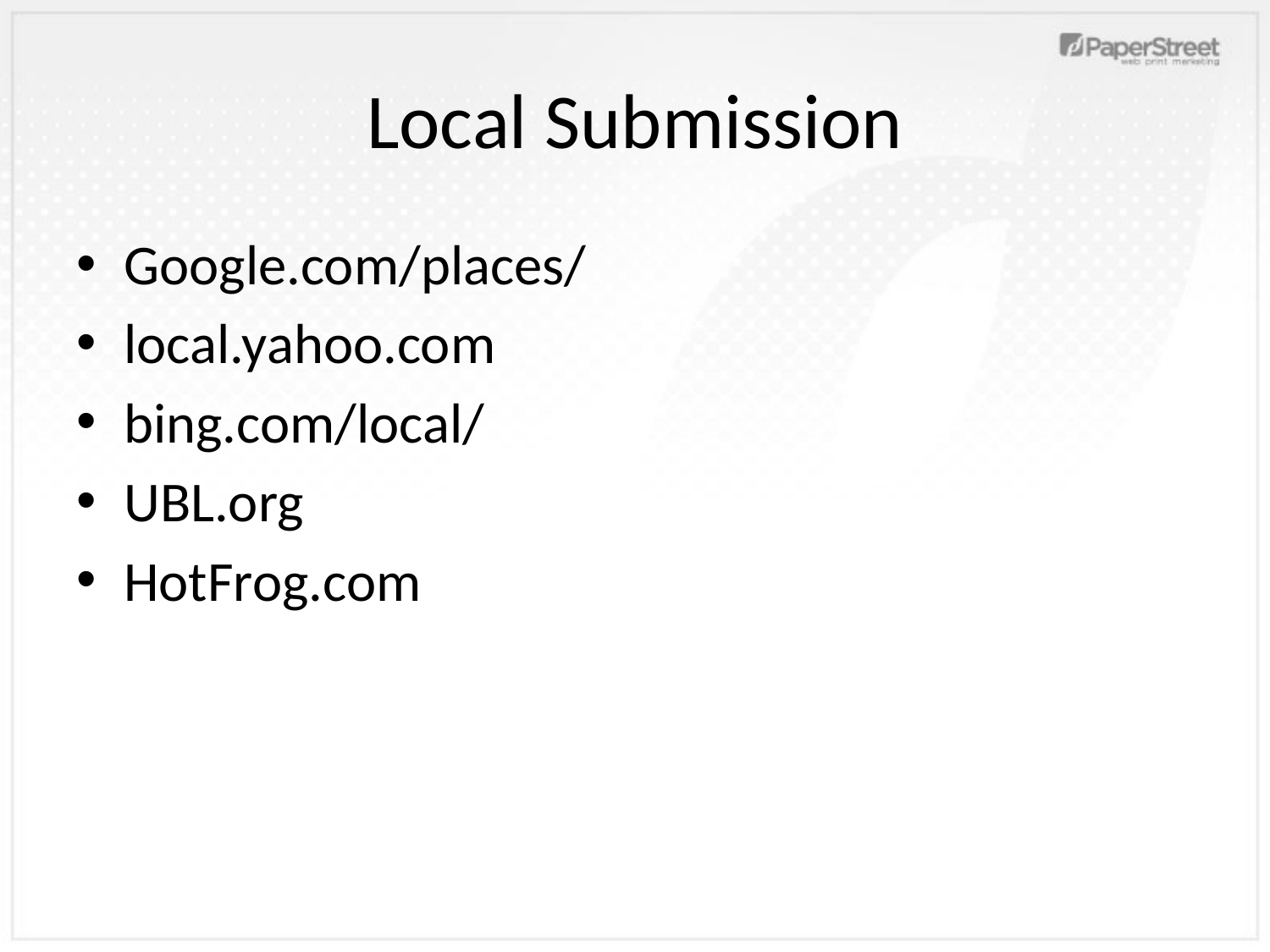

# Local Submission
Google.com/places/
local.yahoo.com
bing.com/local/
UBL.org
HotFrog.com